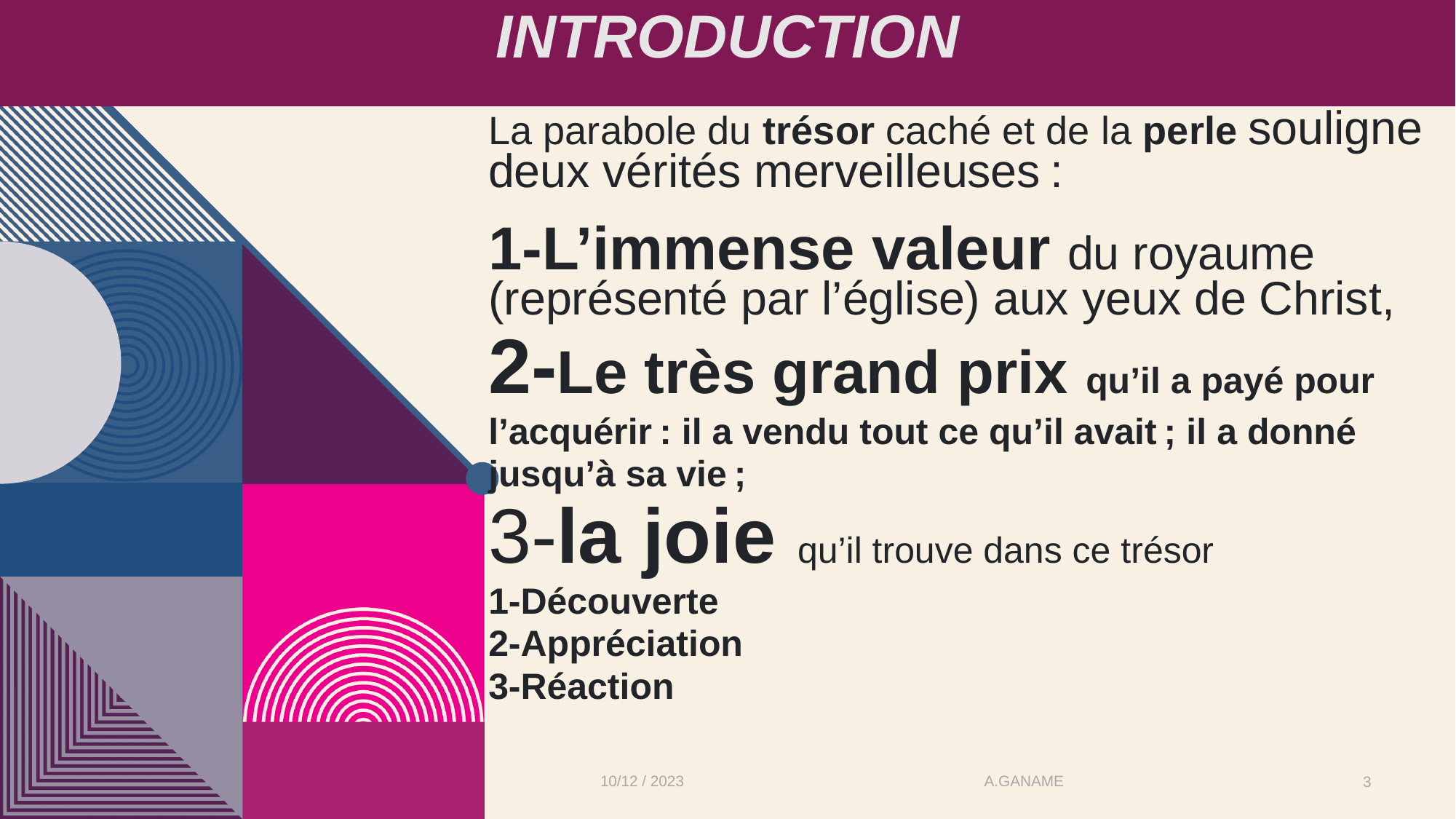

# INTRODUCTION
La parabole du trésor caché et de la perle souligne deux vérités merveilleuses :

1-L’immense valeur du royaume (représenté par l’église) aux yeux de Christ,

2-Le très grand prix qu’il a payé pour l’acquérir : il a vendu tout ce qu’il avait ; il a donné jusqu’à sa vie ;

3-la joie qu’il trouve dans ce trésor
1-Découverte
2-Appréciation
3-Réaction

A.GANAME
10/12 / 2023
3